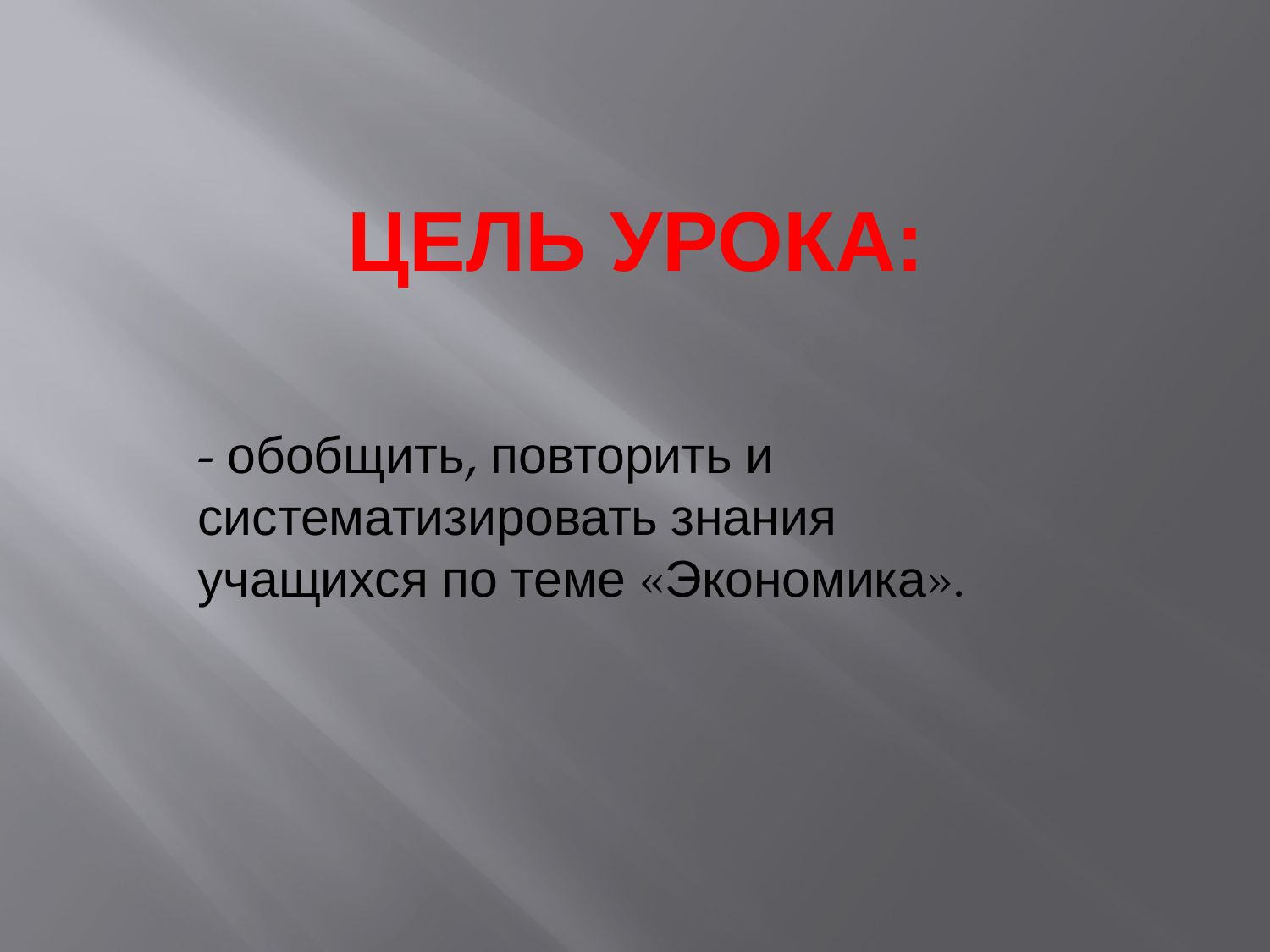

# Цель урока:
- обобщить, повторить и систематизировать знания учащихся по теме «Экономика».